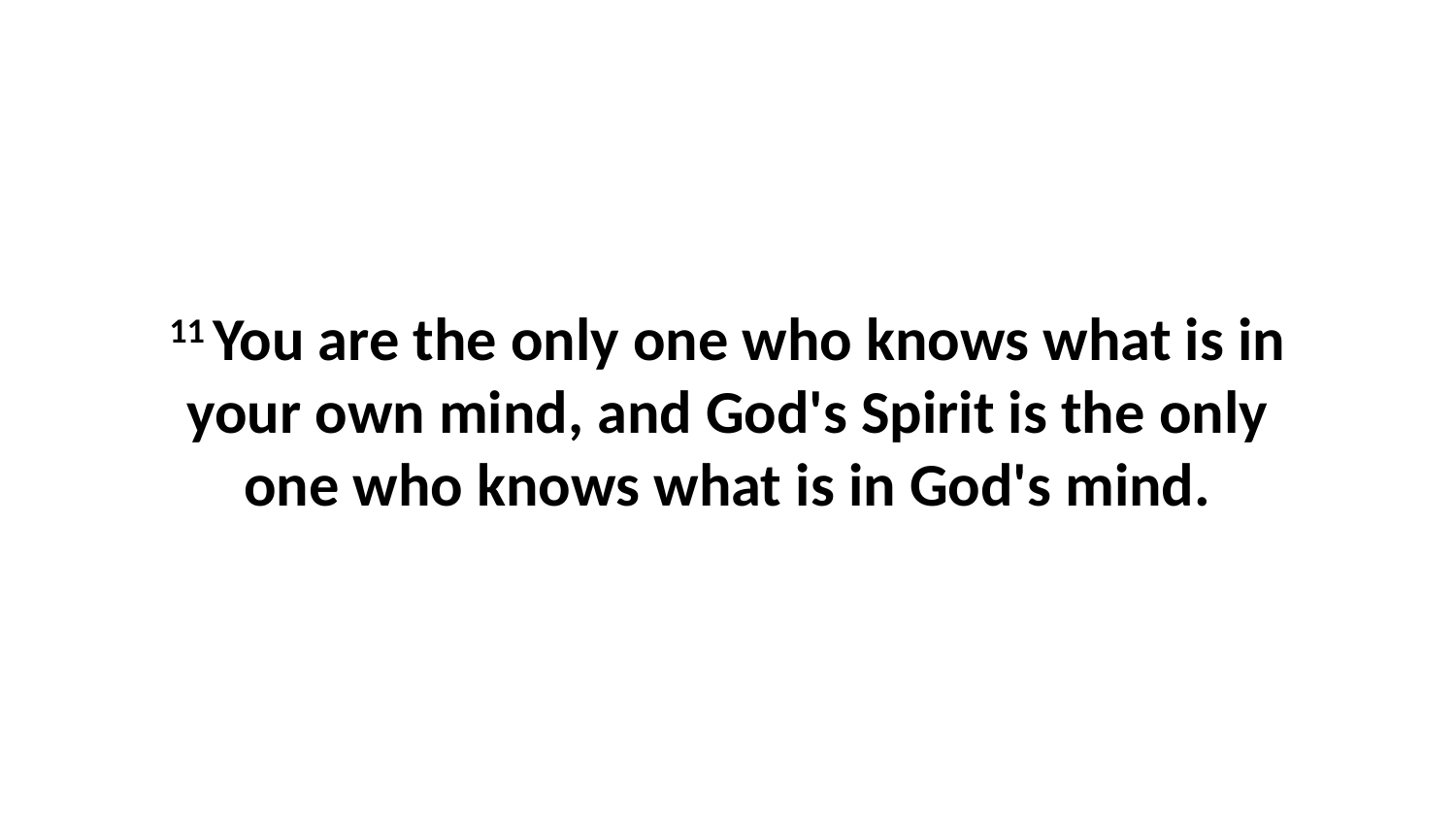

11 You are the only one who knows what is in your own mind, and God's Spirit is the only one who knows what is in God's mind.